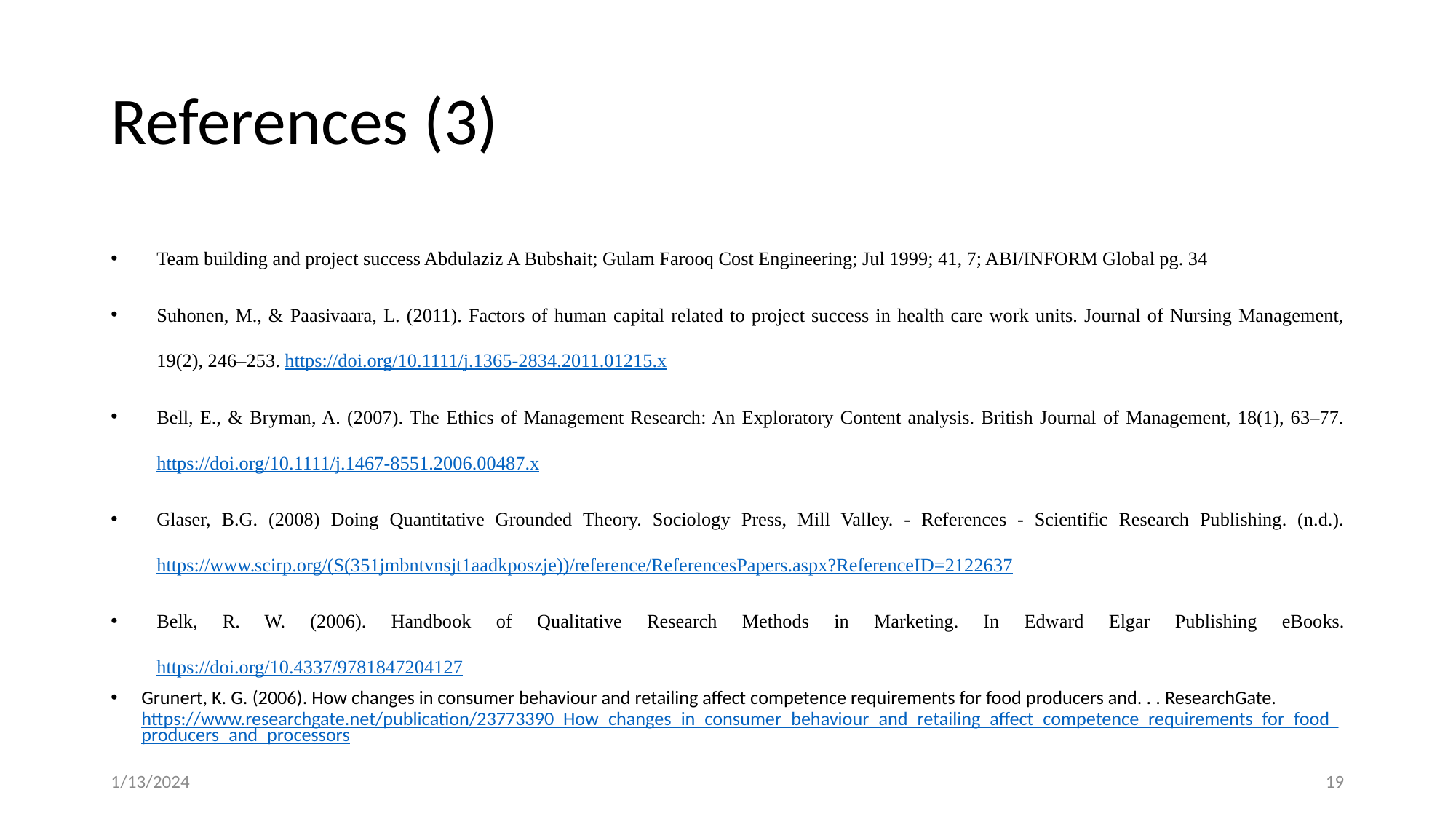

# References (3)
Team building and project success Abdulaziz A Bubshait; Gulam Farooq Cost Engineering; Jul 1999; 41, 7; ABI/INFORM Global pg. 34
Suhonen, M., & Paasivaara, L. (2011). Factors of human capital related to project success in health care work units. Journal of Nursing Management, 19(2), 246–253. https://doi.org/10.1111/j.1365-2834.2011.01215.x
Bell, E., & Bryman, A. (2007). The Ethics of Management Research: An Exploratory Content analysis. British Journal of Management, 18(1), 63–77. https://doi.org/10.1111/j.1467-8551.2006.00487.x
Glaser, B.G. (2008) Doing Quantitative Grounded Theory. Sociology Press, Mill Valley. - References - Scientific Research Publishing. (n.d.). https://www.scirp.org/(S(351jmbntvnsjt1aadkposzje))/reference/ReferencesPapers.aspx?ReferenceID=2122637
Belk, R. W. (2006). Handbook of Qualitative Research Methods in Marketing. In Edward Elgar Publishing eBooks. https://doi.org/10.4337/9781847204127
Grunert, K. G. (2006). How changes in consumer behaviour and retailing affect competence requirements for food producers and. . . ResearchGate. https://www.researchgate.net/publication/23773390_How_changes_in_consumer_behaviour_and_retailing_affect_competence_requirements_for_food_producers_and_processors
1/13/2024
19